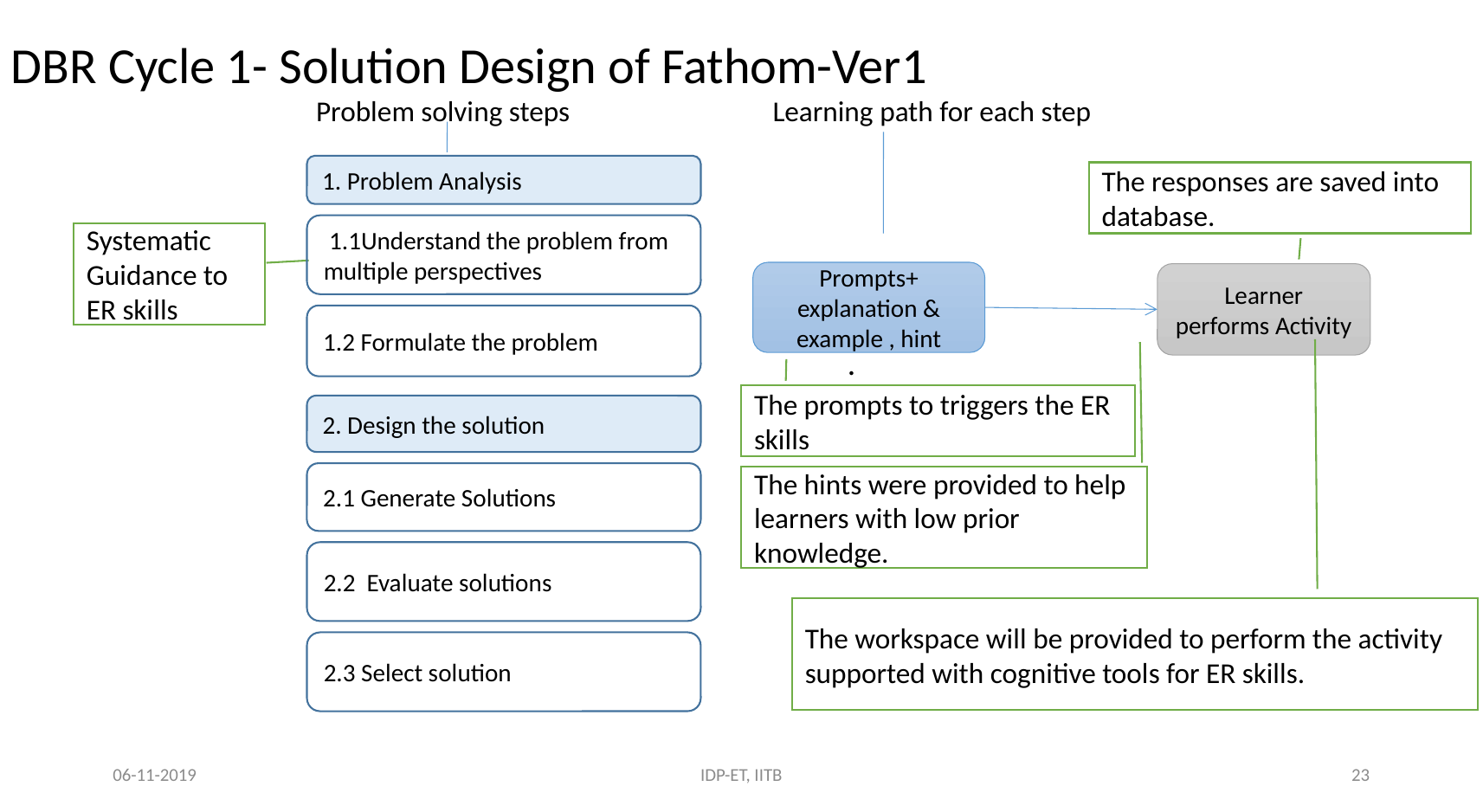

# DBR Cycle 1- Solution Design of Fathom-Ver1
Problem solving steps
Learning path for each step
1. Problem Analysis
The responses are saved into database.
 1.1Understand the problem from multiple perspectives
Systematic Guidance to ER skills
Prompts+ explanation & example , hint
Learner performs Activity
1.2 Formulate the problem
.
.
.
.
The prompts to triggers the ER skills
2. Design the solution
2.1 Generate Solutions
The hints were provided to help learners with low prior knowledge.
2.2  Evaluate solutions
The workspace will be provided to perform the activity supported with cognitive tools for ER skills.
2.3 Select solution
06-11-2019
IDP-ET, IITB
23